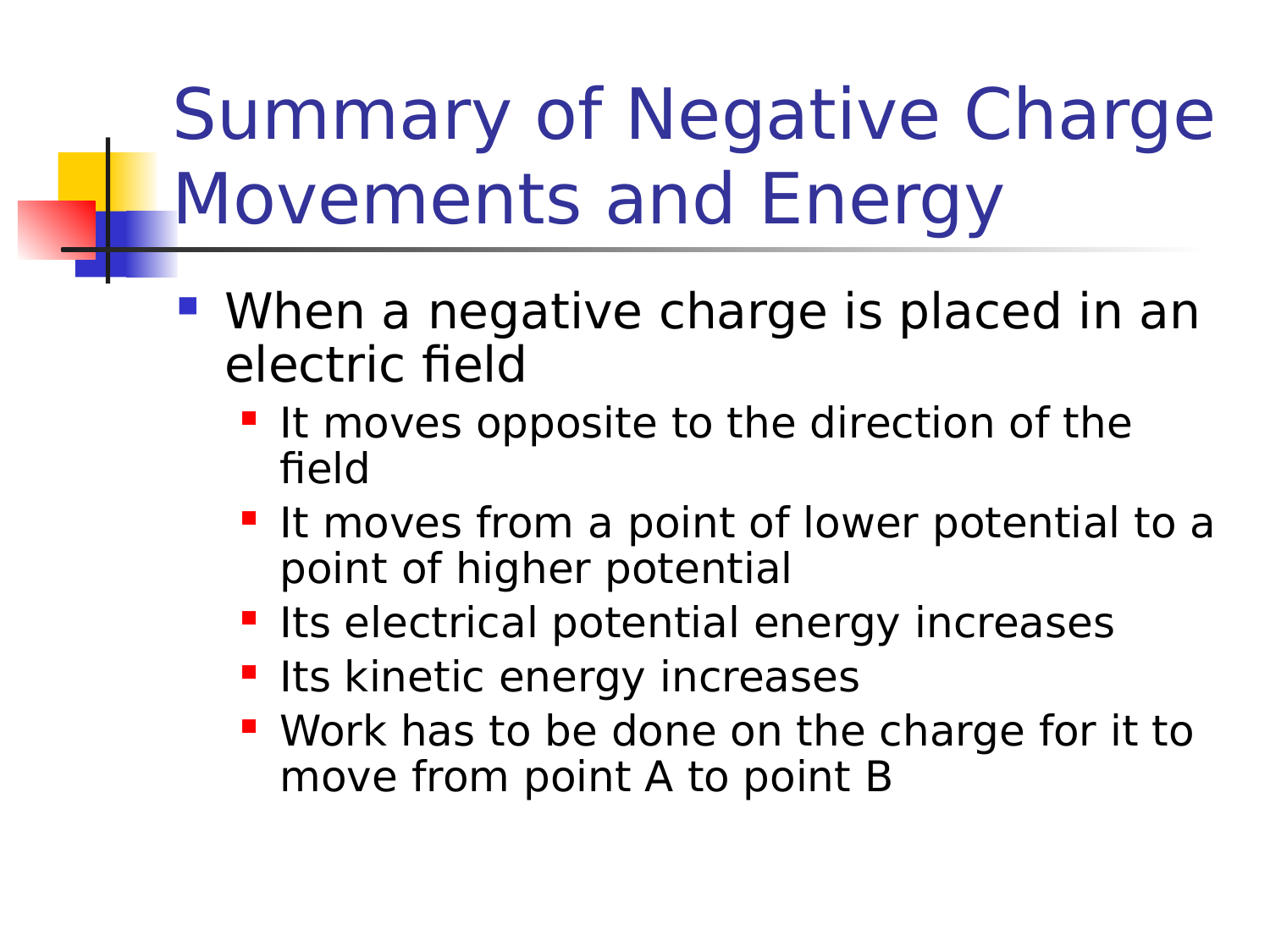

# Summary of Negative Charge Movements and Energy
When a negative charge is placed in an electric field
It moves opposite to the direction of the field
It moves from a point of lower potential to a point of higher potential
Its electrical potential energy increases
Its kinetic energy increases
Work has to be done on the charge for it to move from point A to point B